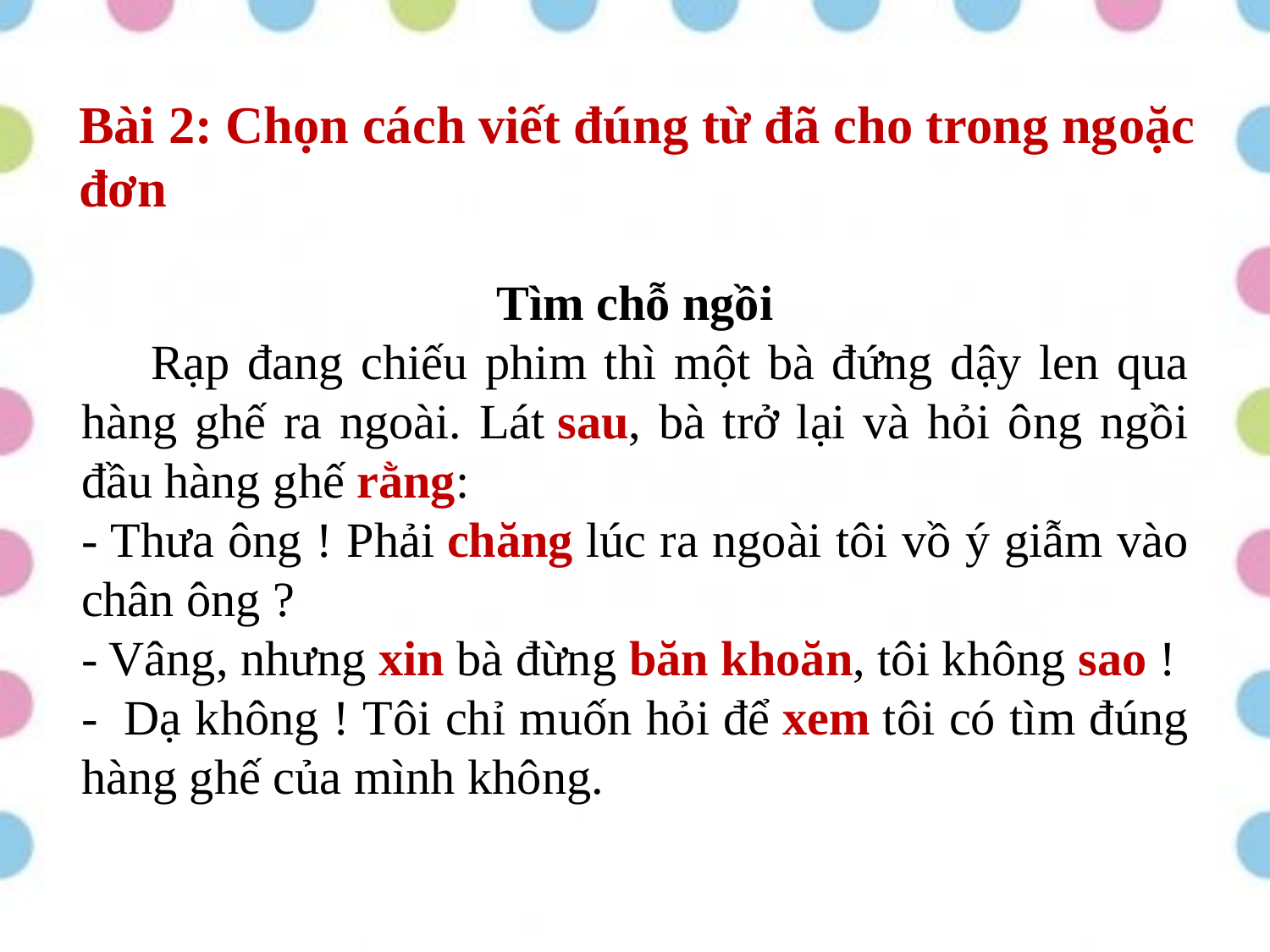

Bài 2: Chọn cách viết đúng từ đã cho trong ngoặc đơn
Tìm chỗ ngồi
    Rạp đang chiếu phim thì một bà đứng dậy len qua hàng ghế ra ngoài. Lát sau, bà trở lại và hỏi ông ngồi đầu hàng ghế rằng:
- Thưa ông ! Phải chăng lúc ra ngoài tôi vồ ý giẫm vào chân ông ?
- Vâng, nhưng xin bà đừng băn khoăn, tôi không sao !
-  Dạ không ! Tôi chỉ muốn hỏi để xem tôi có tìm đúng hàng ghế của mình không.